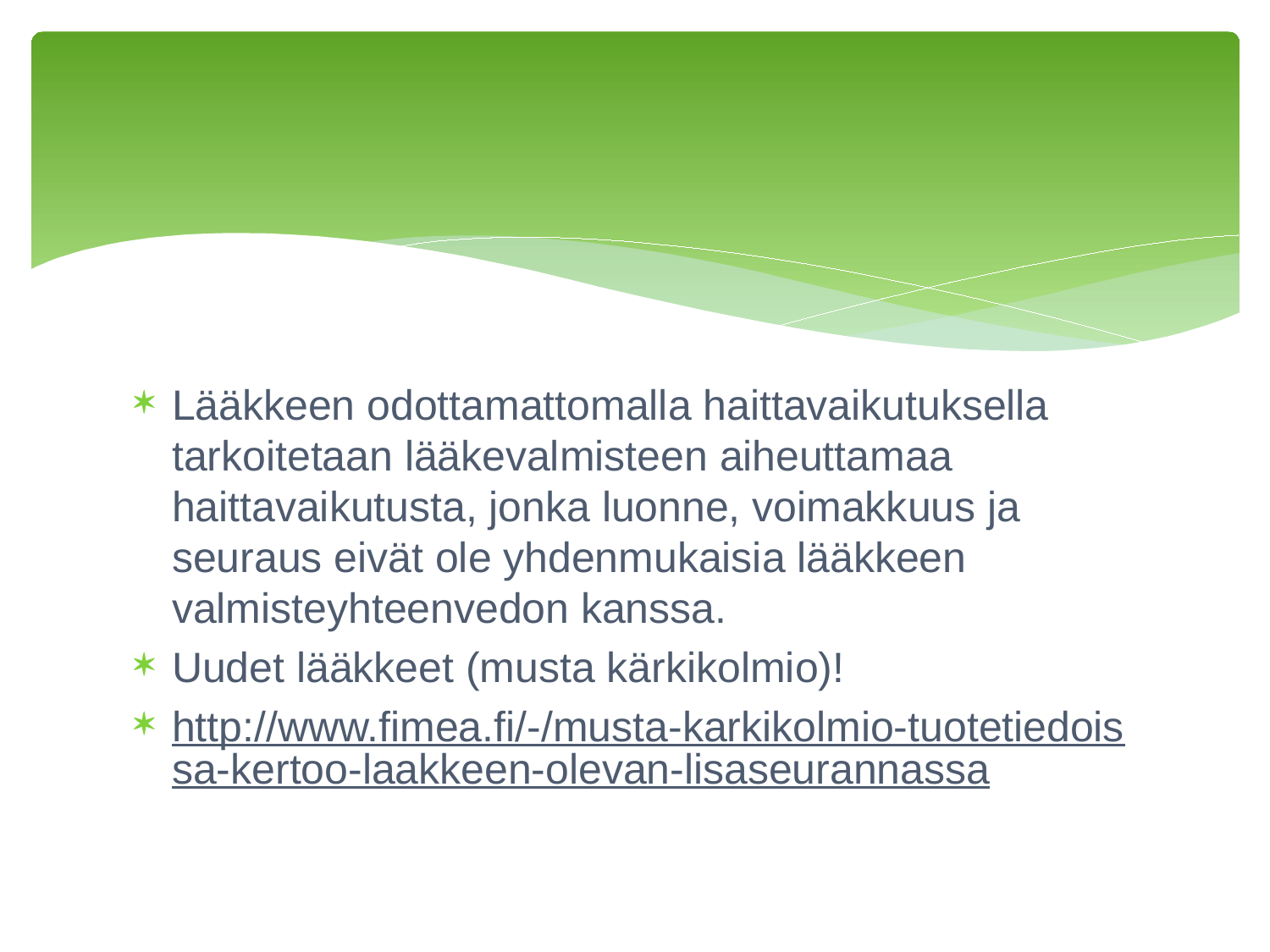

Lääkkeen odottamattomalla haittavaikutuksella tarkoitetaan lääkevalmisteen aiheuttamaa haittavaikutusta, jonka luonne, voimakkuus ja seuraus eivät ole yhdenmukaisia lääkkeen valmisteyhteenvedon kanssa.
Uudet lääkkeet (musta kärkikolmio)!
http://www.fimea.fi/-/musta-karkikolmio-tuotetiedoissa-kertoo-laakkeen-olevan-lisaseurannassa